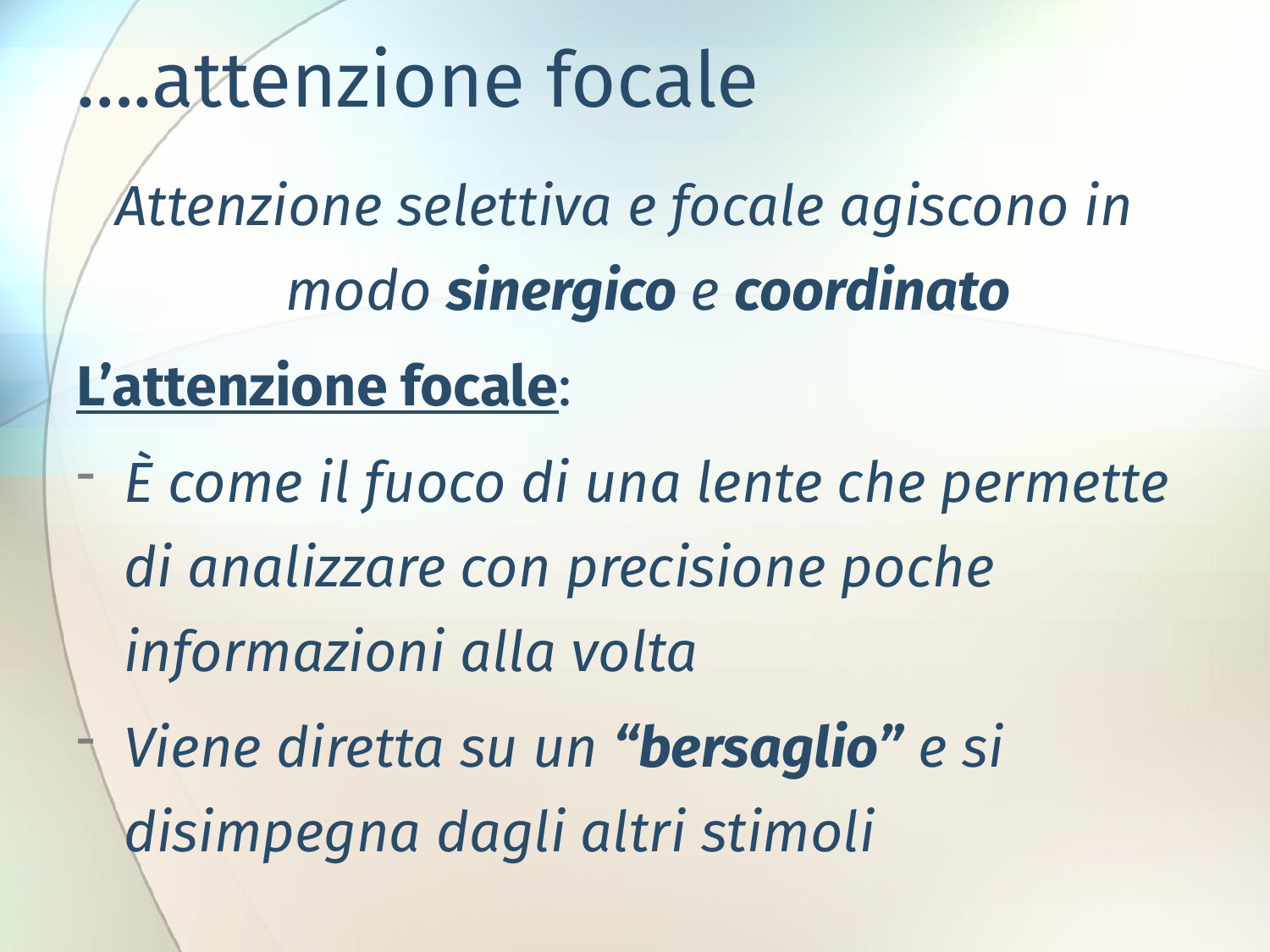

# ….attenzione focale
Attenzione selettiva e focale agiscono in modo sinergico e coordinato
L’attenzione focale:
È come il fuoco di una lente che permette di analizzare con precisione poche informazioni alla volta
Viene diretta su un “bersaglio” e si disimpegna dagli altri stimoli